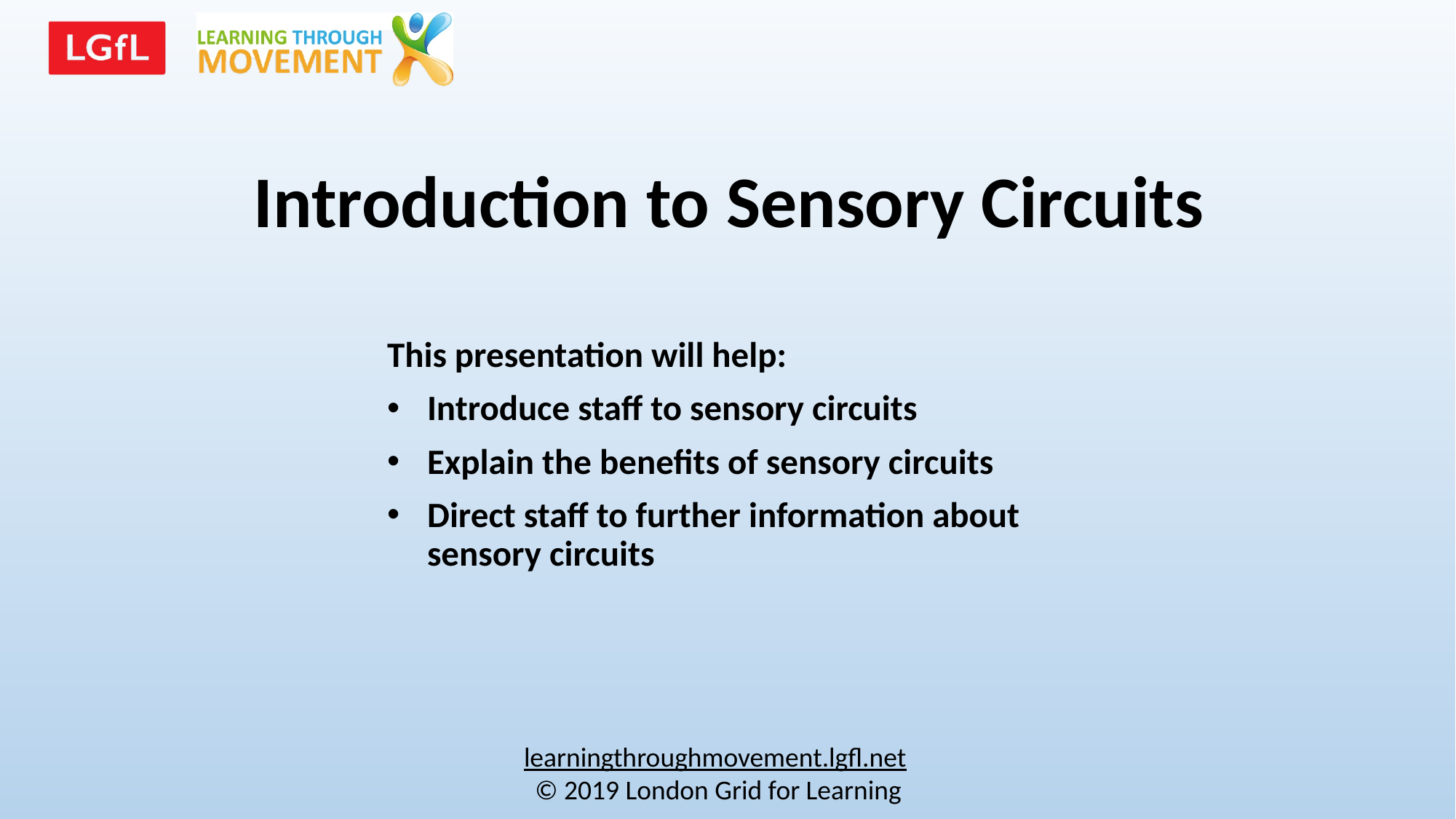

# Introduction to Sensory Circuits
This presentation will help:
Introduce staff to sensory circuits
Explain the benefits of sensory circuits
Direct staff to further information about sensory circuits